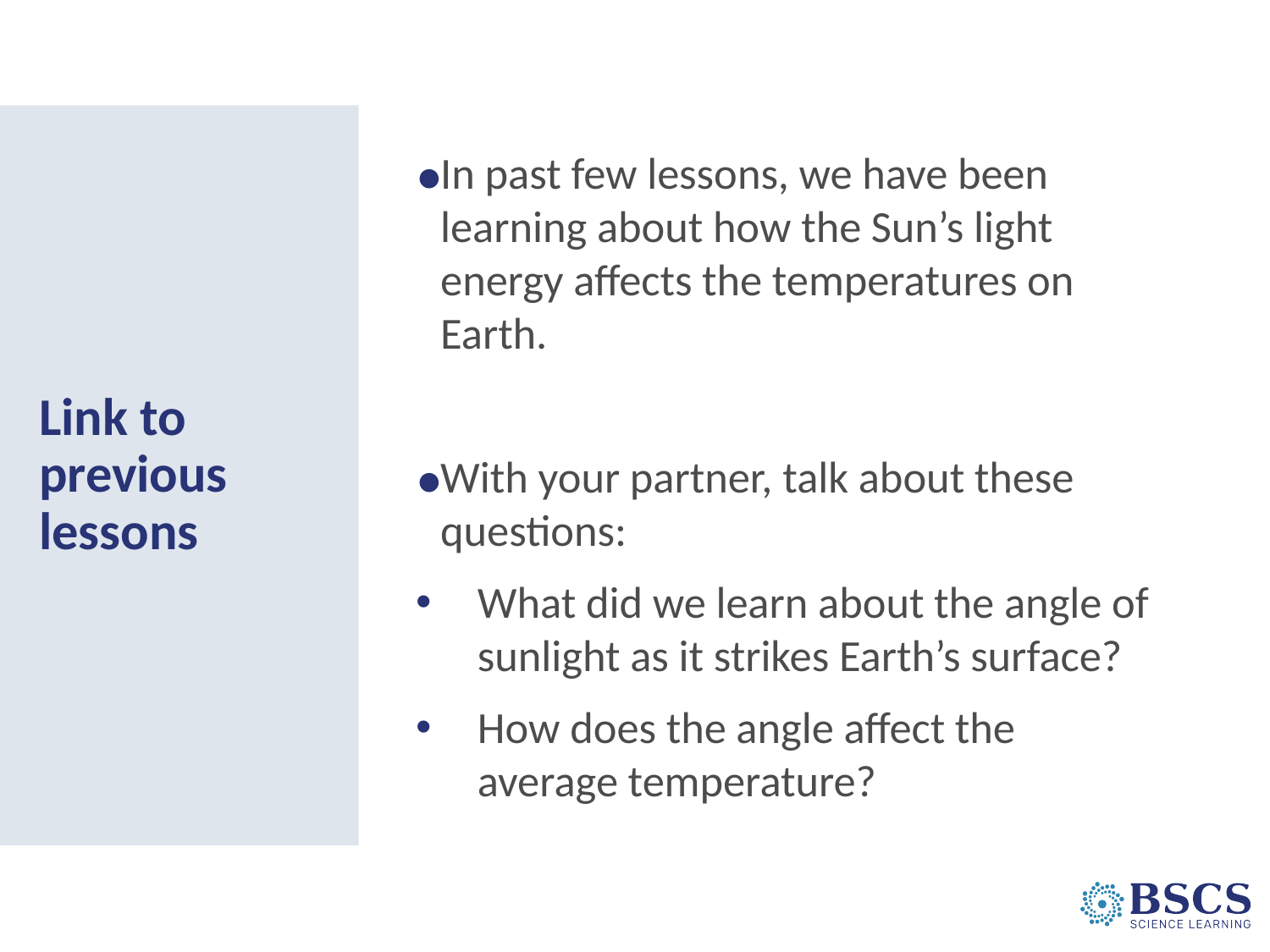

In past few lessons, we have been learning about how the Sun’s light energy affects the temperatures on Earth.

With your partner, talk about these questions:
What did we learn about the angle of sunlight as it strikes Earth’s surface?
How does the angle affect the average temperature?
# Link to previous lessons